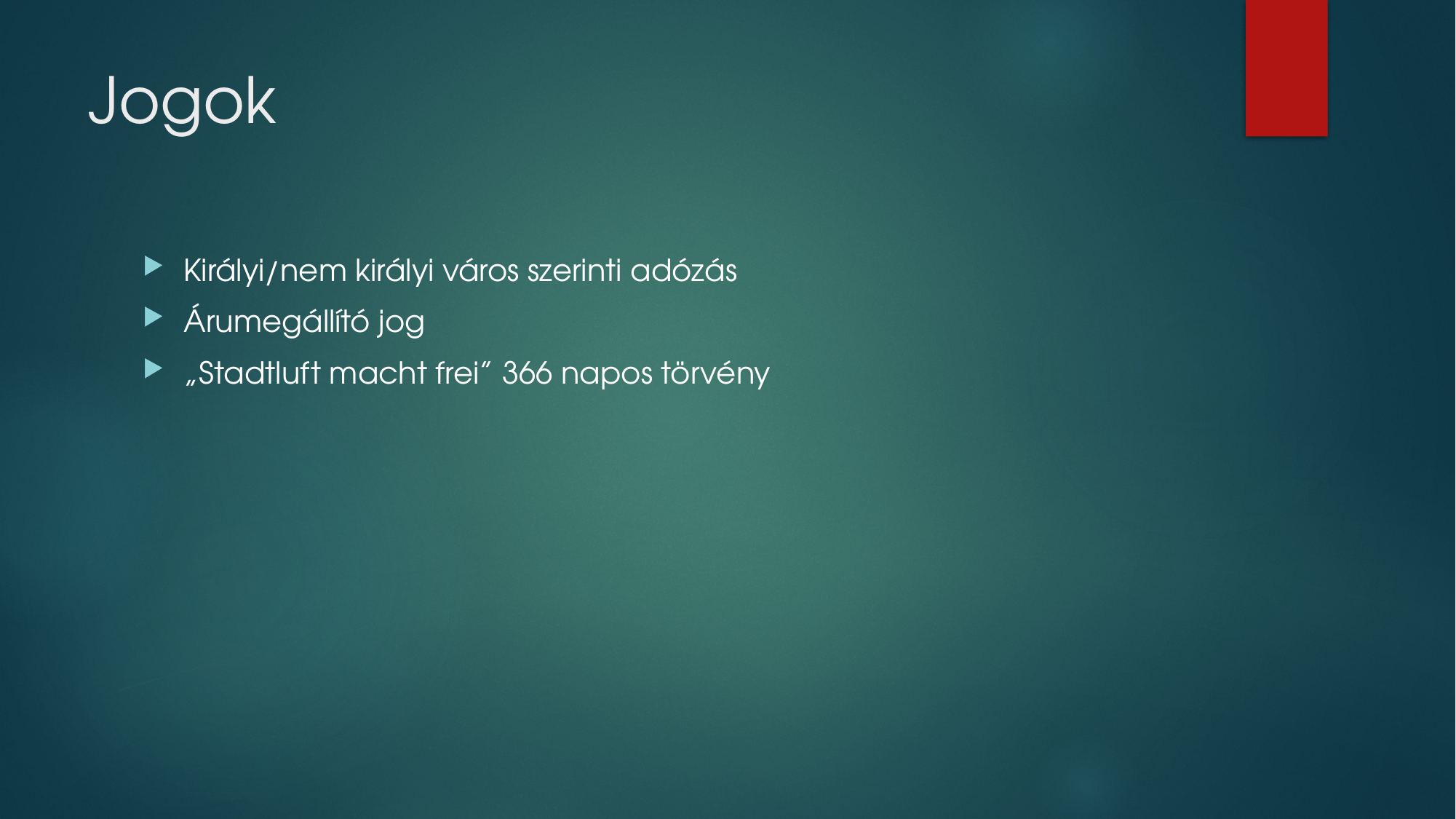

# Jogok
Királyi/nem királyi város szerinti adózás
Árumegállító jog
„Stadtluft macht frei” 366 napos törvény